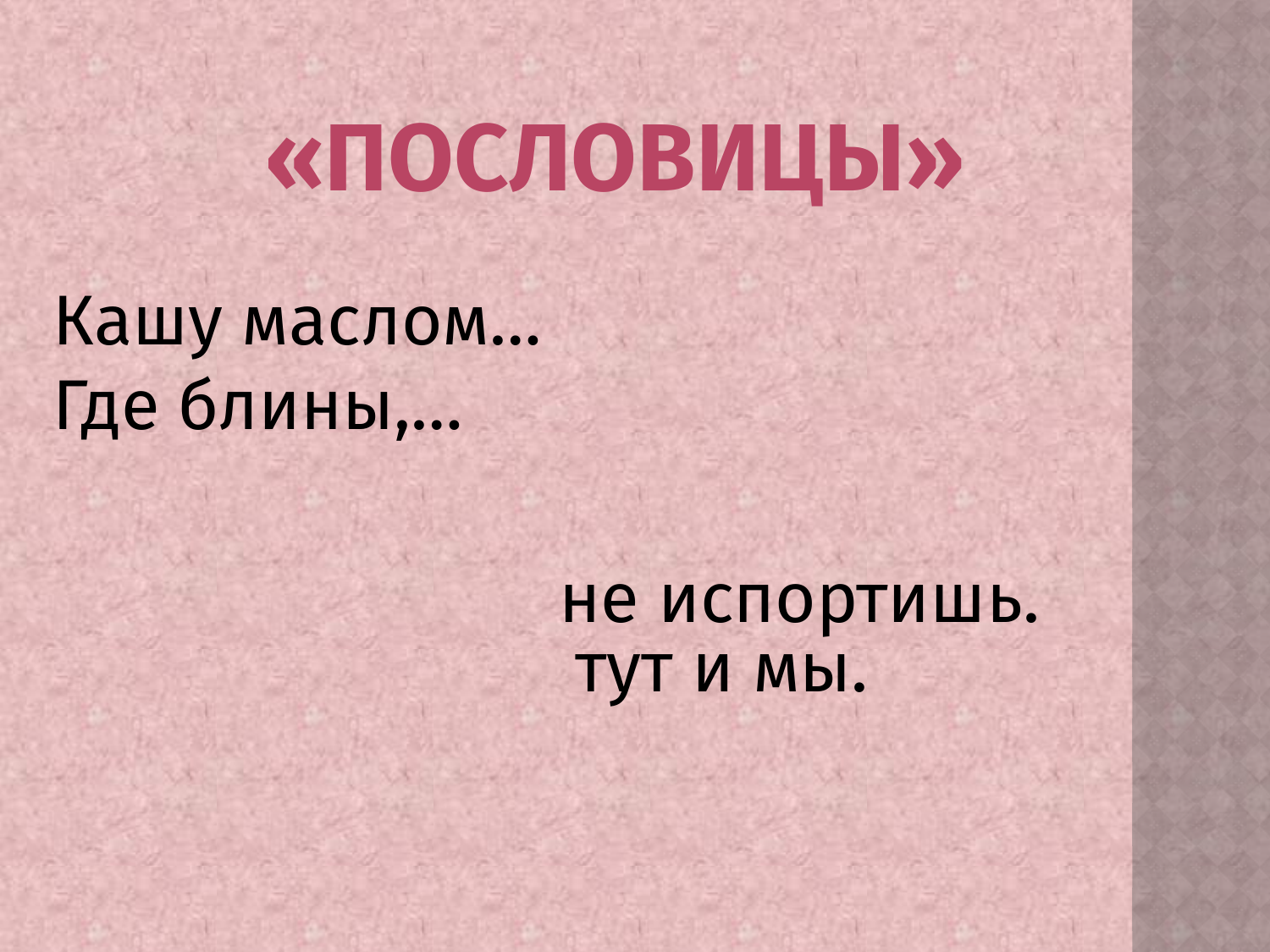

«Пословицы»
Кашу маслом…
Где блины,…
не испортишь.
тут и мы.